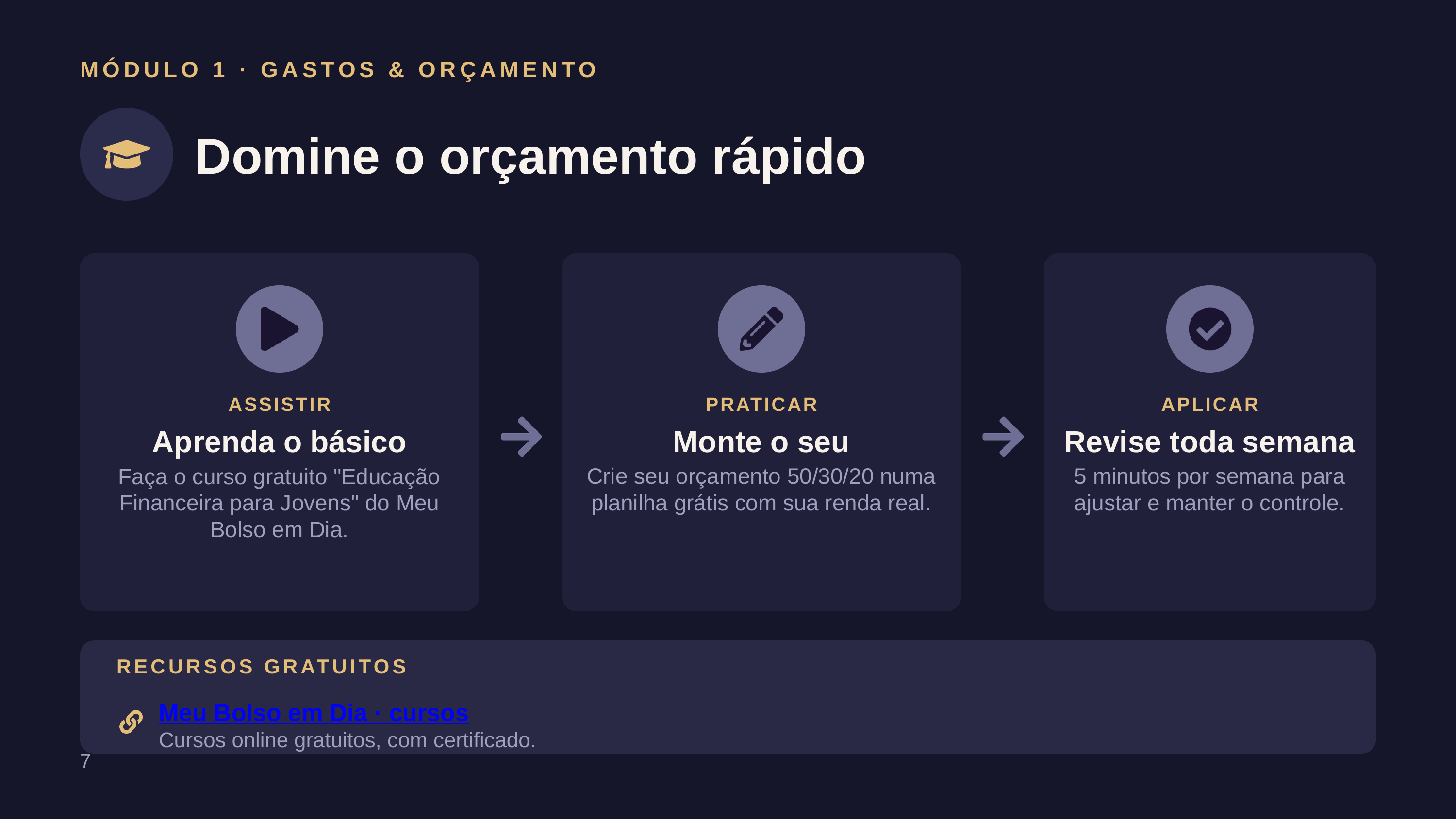

MÓDULO 1 · GASTOS & ORÇAMENTO

Domine o orçamento rápido

ASSISTIR

PRATICAR

APLICAR

Aprenda o básico

Monte o seu

Revise toda semana
Faça o curso gratuito "Educação Financeira para Jovens" do Meu Bolso em Dia.
Crie seu orçamento 50/30/20 numa planilha grátis com sua renda real.
5 minutos por semana para ajustar e manter o controle.

RECURSOS GRATUITOS
Meu Bolso em Dia · cursos
Cursos online gratuitos, com certificado.

7